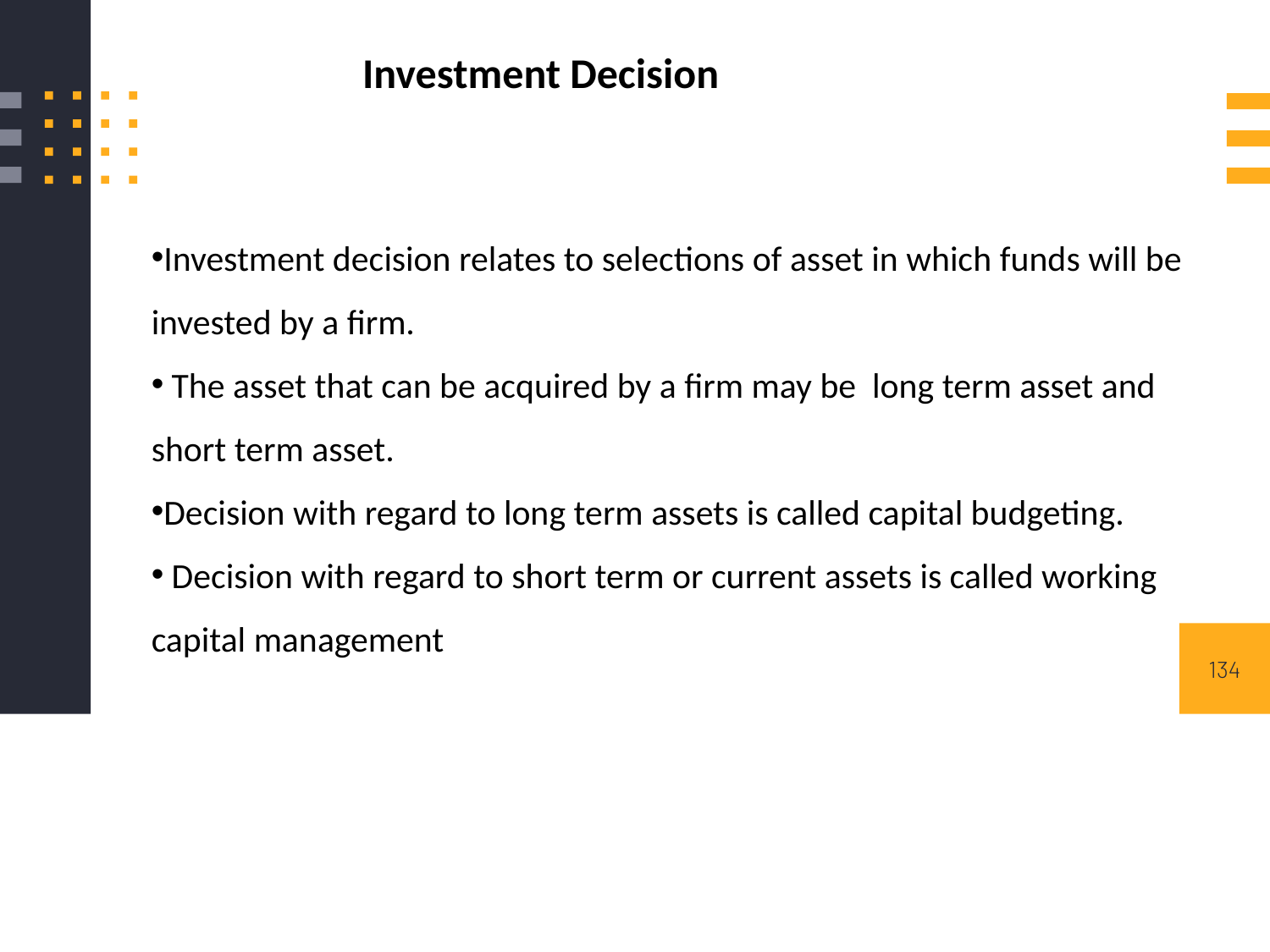

Investment Decision
Investment decision relates to selections of asset in which funds will be invested by a firm.
 The asset that can be acquired by a firm may be  long term asset and short term asset.
Decision with regard to long term assets is called capital budgeting.
 Decision with regard to short term or current assets is called working capital management
134